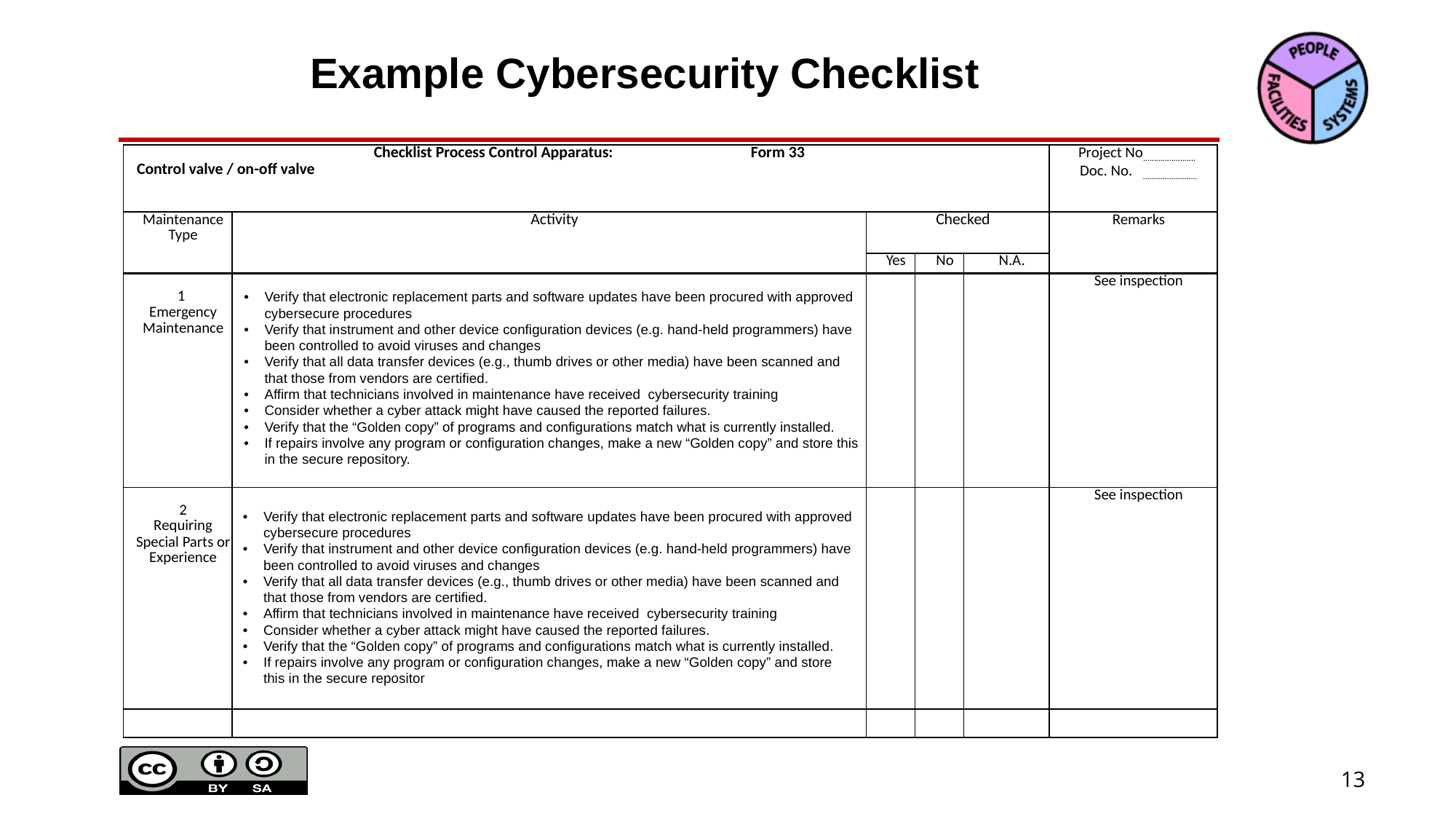

# Example Cybersecurity Checklist
| Checklist Process Control Apparatus: Form 33 Control valve / on-off valve |  |  |  |  | Project No........................ Doc. No. ......................... |
| --- | --- | --- | --- | --- | --- |
| Maintenance Type | Activity | Checked |  |  | Remarks |
|  |  | Yes | No | N.A. |  |
| 1 Emergency Maintenance | Verify that electronic replacement parts and software updates have been procured with approved cybersecure procedures Verify that instrument and other device configuration devices (e.g. hand-held programmers) have been controlled to avoid viruses and changes Verify that all data transfer devices (e.g., thumb drives or other media) have been scanned and that those from vendors are certified. Affirm that technicians involved in maintenance have received cybersecurity training Consider whether a cyber attack might have caused the reported failures. Verify that the “Golden copy” of programs and configurations match what is currently installed. If repairs involve any program or configuration changes, make a new “Golden copy” and store this in the secure repository. |  |  |  | See inspection |
| 2 Requiring Special Parts or Experience | Verify that electronic replacement parts and software updates have been procured with approved cybersecure procedures Verify that instrument and other device configuration devices (e.g. hand-held programmers) have been controlled to avoid viruses and changes Verify that all data transfer devices (e.g., thumb drives or other media) have been scanned and that those from vendors are certified. Affirm that technicians involved in maintenance have received cybersecurity training Consider whether a cyber attack might have caused the reported failures. Verify that the “Golden copy” of programs and configurations match what is currently installed. If repairs involve any program or configuration changes, make a new “Golden copy” and store this in the secure repositor |  |  |  | See inspection |
|  |  |  |  |  |  |